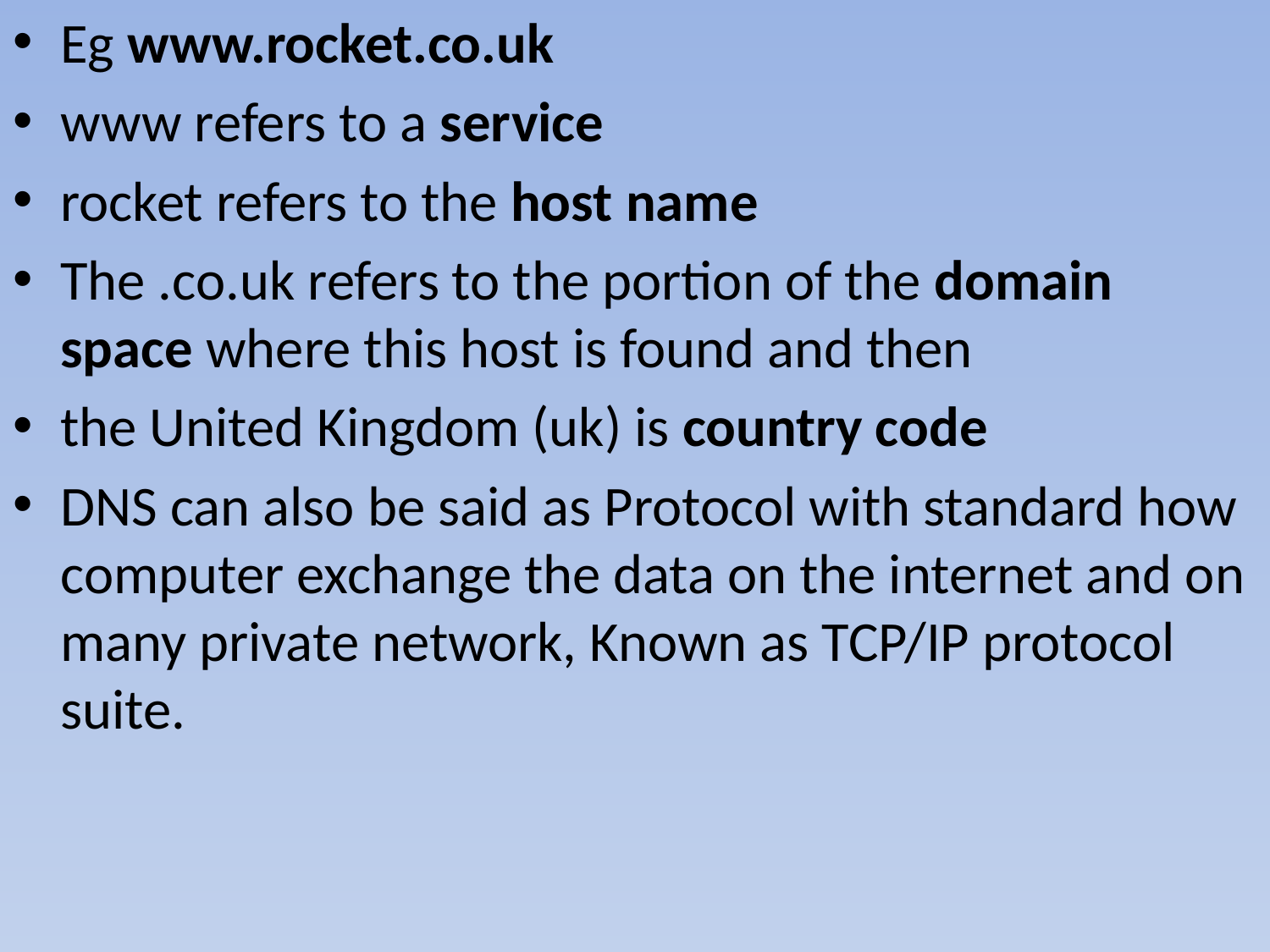

Eg www.rocket.co.uk
www refers to a service
rocket refers to the host name
The .co.uk refers to the portion of the domain space where this host is found and then
the United Kingdom (uk) is country code
DNS can also be said as Protocol with standard how computer exchange the data on the internet and on many private network, Known as TCP/IP protocol suite.